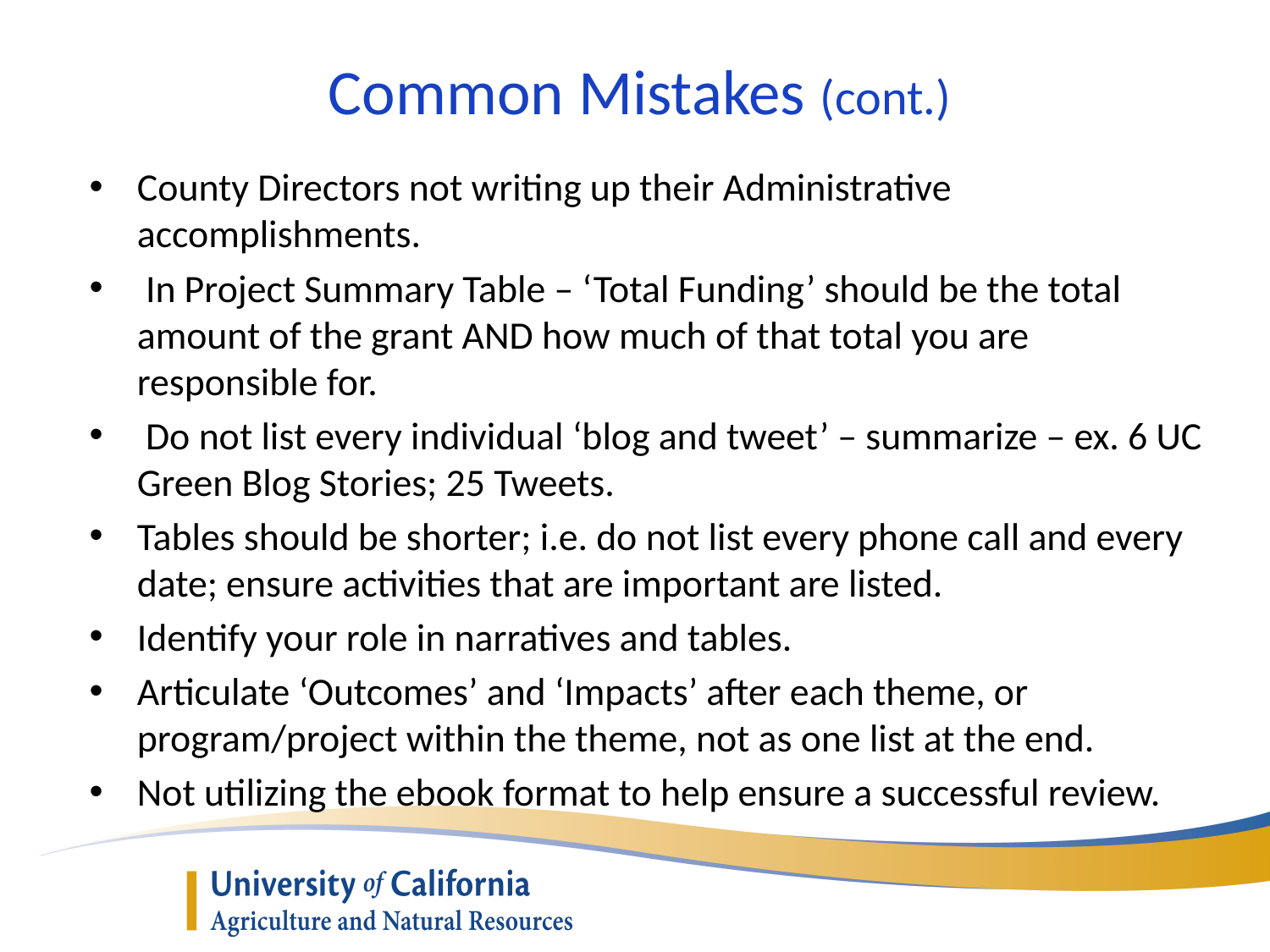

# Common Mistakes (cont.)
County Directors not writing up their Administrative accomplishments.
 In Project Summary Table – ‘Total Funding’ should be the total amount of the grant AND how much of that total you are responsible for.
 Do not list every individual ‘blog and tweet’ – summarize – ex. 6 UC Green Blog Stories; 25 Tweets.
Tables should be shorter; i.e. do not list every phone call and every date; ensure activities that are important are listed.
Identify your role in narratives and tables.
Articulate ‘Outcomes’ and ‘Impacts’ after each theme, or program/project within the theme, not as one list at the end.
Not utilizing the ebook format to help ensure a successful review.